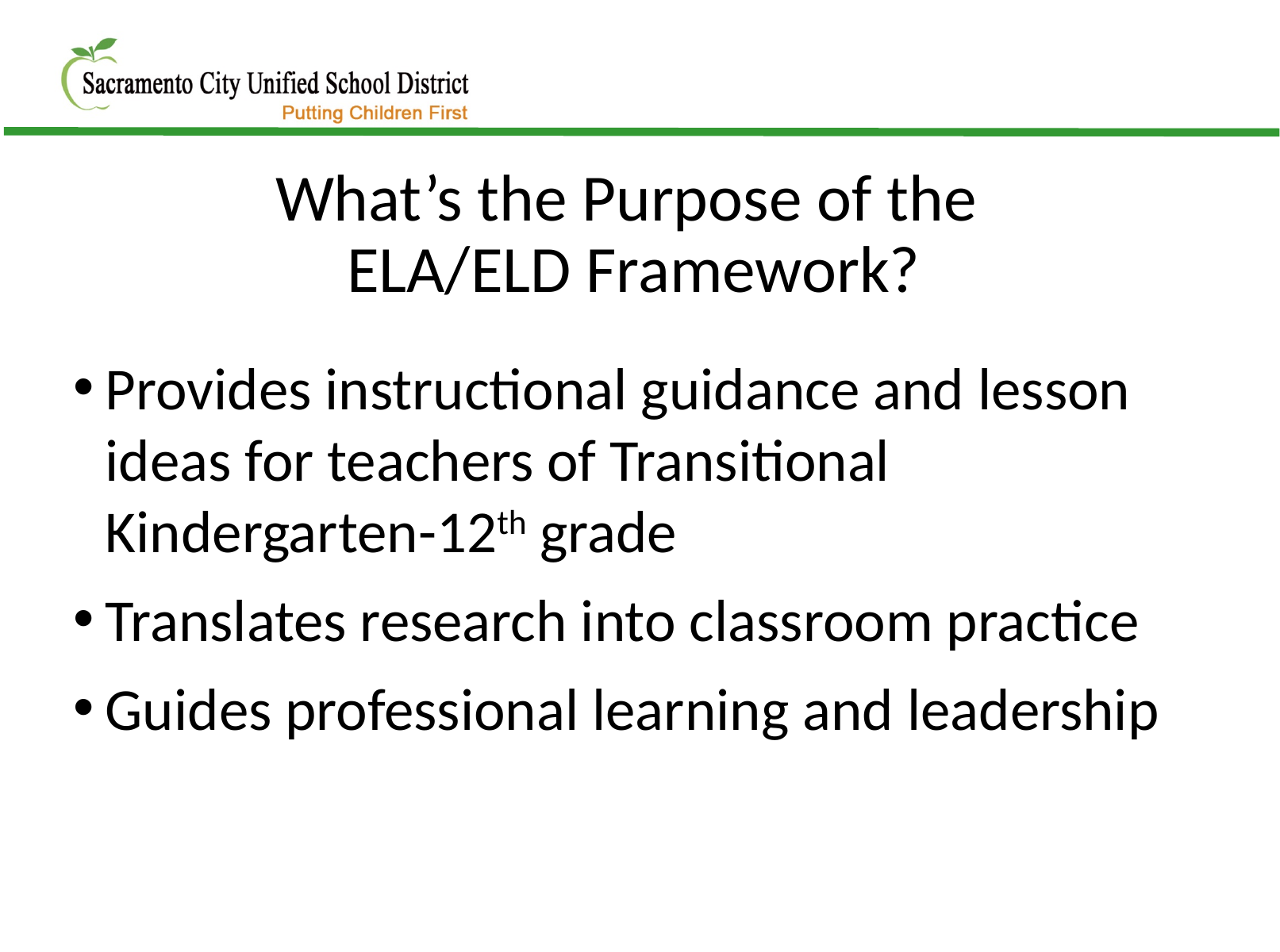

What’s the Purpose of the
ELA/ELD Framework?
Provides instructional guidance and lesson ideas for teachers of Transitional Kindergarten-12th grade
Translates research into classroom practice
Guides professional learning and leadership